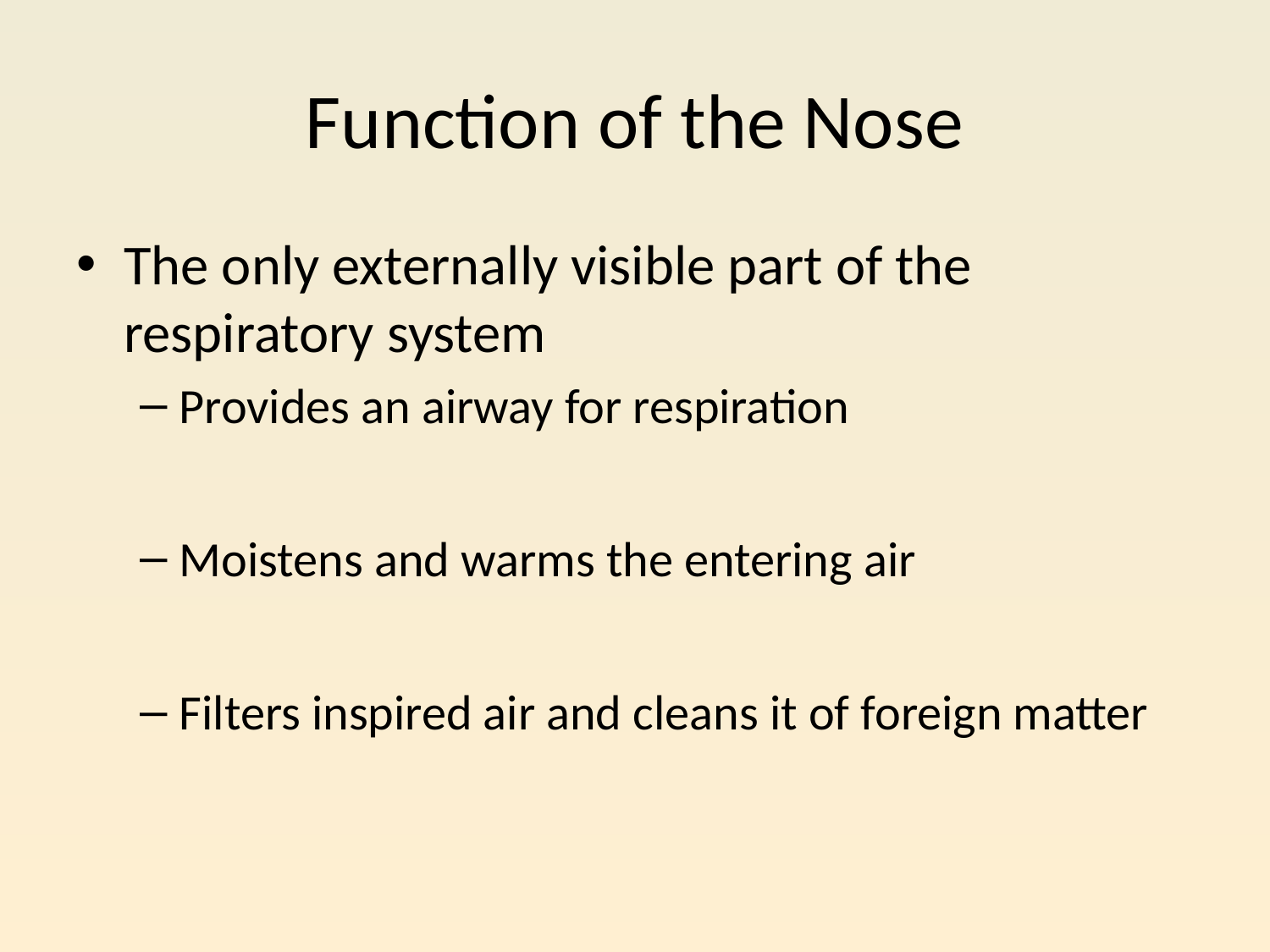

# Function of the Nose
The only externally visible part of the respiratory system
Provides an airway for respiration

Moistens and warms the entering air

Filters inspired air and cleans it of foreign matter